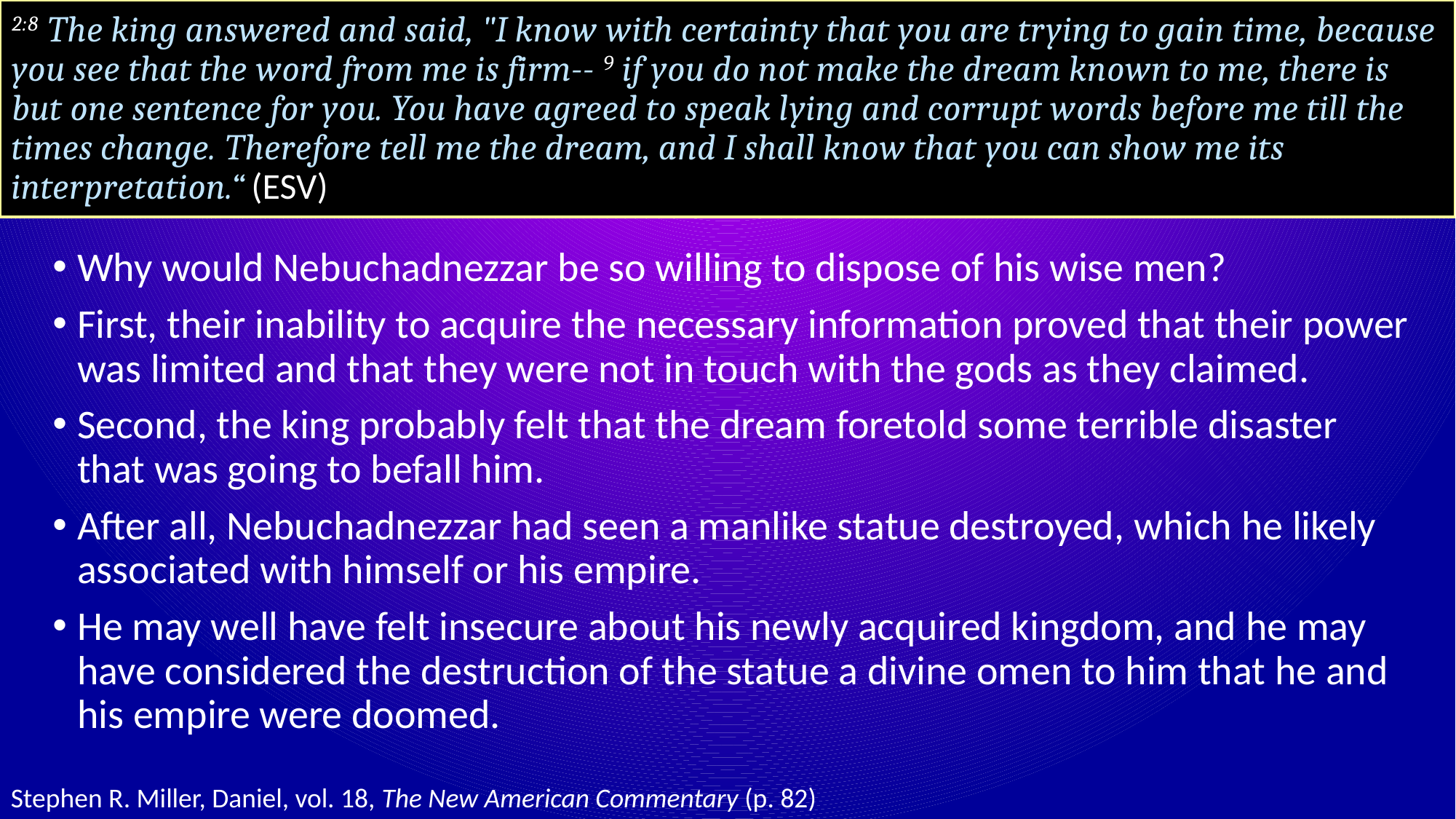

# 2:8 The king answered and said, "I know with certainty that you are trying to gain time, because you see that the word from me is firm-- 9 if you do not make the dream known to me, there is but one sentence for you. You have agreed to speak lying and corrupt words before me till the times change. Therefore tell me the dream, and I shall know that you can show me its interpretation.“ (ESV)
Why would Nebuchadnezzar be so willing to dispose of his wise men?
First, their inability to acquire the necessary information proved that their power was limited and that they were not in touch with the gods as they claimed.
Second, the king probably felt that the dream foretold some terrible disaster that was going to befall him.
After all, Nebuchadnezzar had seen a manlike statue destroyed, which he likely associated with himself or his empire.
He may well have felt insecure about his newly acquired kingdom, and he may have considered the destruction of the statue a divine omen to him that he and his empire were doomed.
Stephen R. Miller, Daniel, vol. 18, The New American Commentary (p. 82)